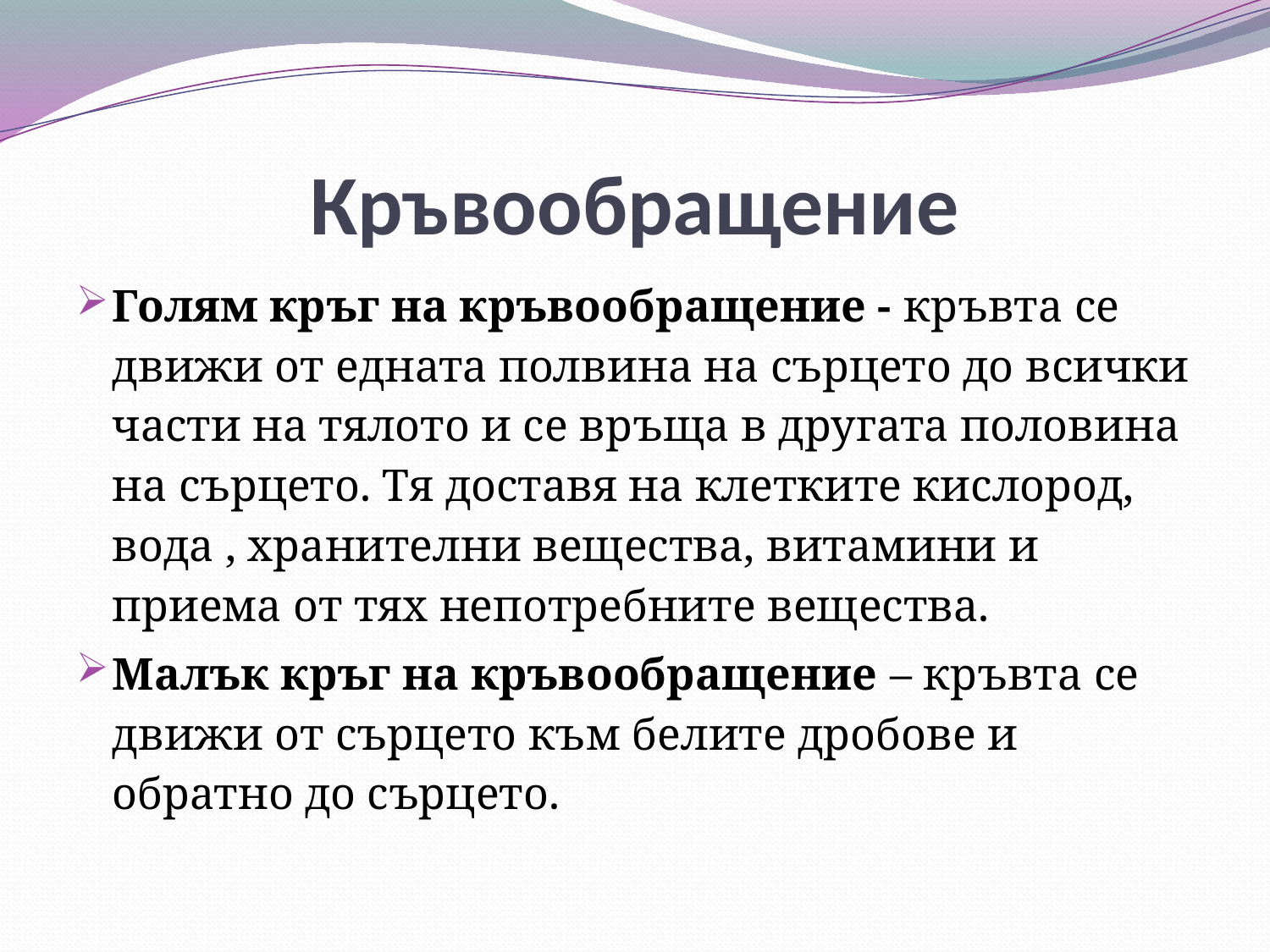

# Кръвообращение
Голям кръг на кръвообращение - кръвта се движи от едната полвина на сърцето до всички части на тялото и се връща в другата половина на сърцето. Тя доставя на клетките кислород, вода , хранителни вещества, витамини и приема от тях непотребните вещества.
Малък кръг на кръвообращение – кръвта се движи от сърцето към белите дробове и обратно до сърцето.